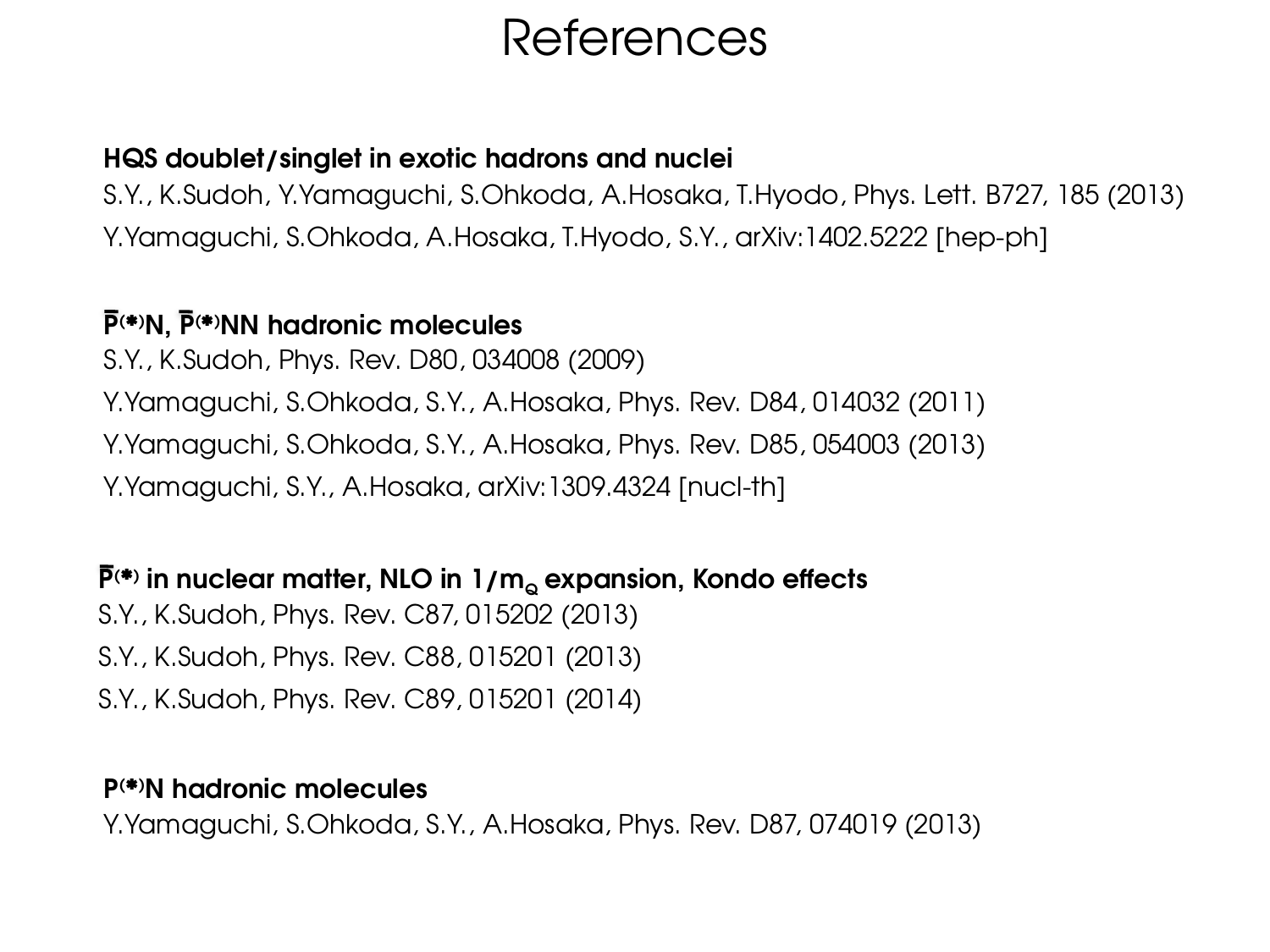

References
HQS doublet/singlet in exotic hadrons and nuclei
S.Y., K.Sudoh, Y.Yamaguchi, S.Ohkoda, A.Hosaka, T.Hyodo, Phys. Lett. B727, 185 (2013)
Y.Yamaguchi, S.Ohkoda, A.Hosaka, T.Hyodo, S.Y., arXiv:1402.5222 [hep-ph]
P(*)N, P(*)NN hadronic molecules
S.Y., K.Sudoh, Phys. Rev. D80, 034008 (2009)
Y.Yamaguchi, S.Ohkoda, S.Y., A.Hosaka, Phys. Rev. D84, 014032 (2011)
Y.Yamaguchi, S.Ohkoda, S.Y., A.Hosaka, Phys. Rev. D85, 054003 (2013)
Y.Yamaguchi, S.Y., A.Hosaka, arXiv:1309.4324 [nucl-th]
P(*) in nuclear matter, NLO in 1/mQ expansion, Kondo effects
S.Y., K.Sudoh, Phys. Rev. C87, 015202 (2013)
S.Y., K.Sudoh, Phys. Rev. C88, 015201 (2013)
S.Y., K.Sudoh, Phys. Rev. C89, 015201 (2014)
P(*)N hadronic molecules
Y.Yamaguchi, S.Ohkoda, S.Y., A.Hosaka, Phys. Rev. D87, 074019 (2013)